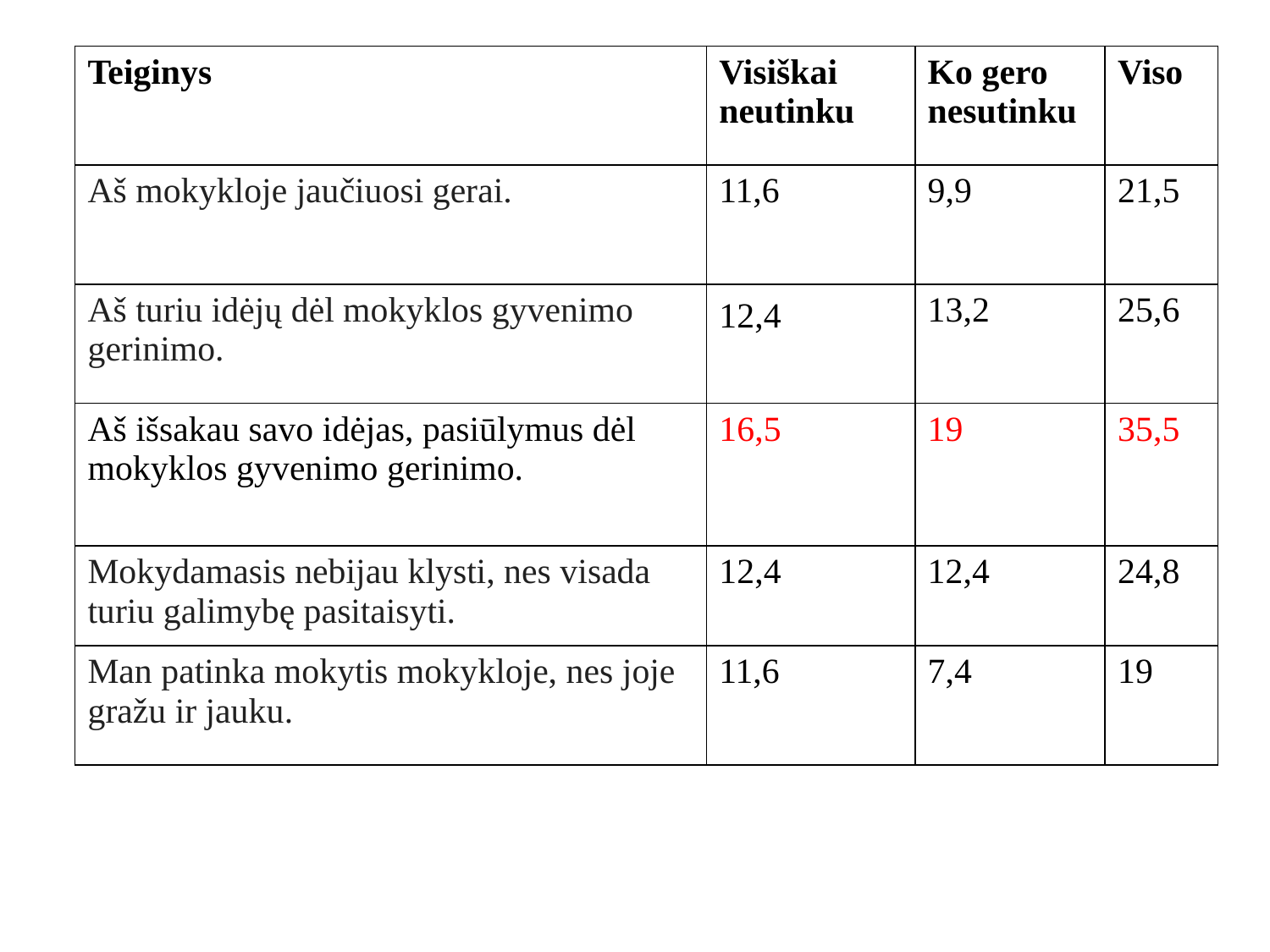

#
| Teiginys | Visiškai neutinku | Ko gero nesutinku | Viso |
| --- | --- | --- | --- |
| Aš mokykloje jaučiuosi gerai. | 11,6 | 9,9 | 21,5 |
| Aš turiu idėjų dėl mokyklos gyvenimo gerinimo. | 12,4 | 13,2 | 25,6 |
| Aš išsakau savo idėjas, pasiūlymus dėl mokyklos gyvenimo gerinimo. | 16,5 | 19 | 35,5 |
| Mokydamasis nebijau klysti, nes visada turiu galimybę pasitaisyti. | 12,4 | 12,4 | 24,8 |
| Man patinka mokytis mokykloje, nes joje gražu ir jauku. | 11,6 | 7,4 | 19 |